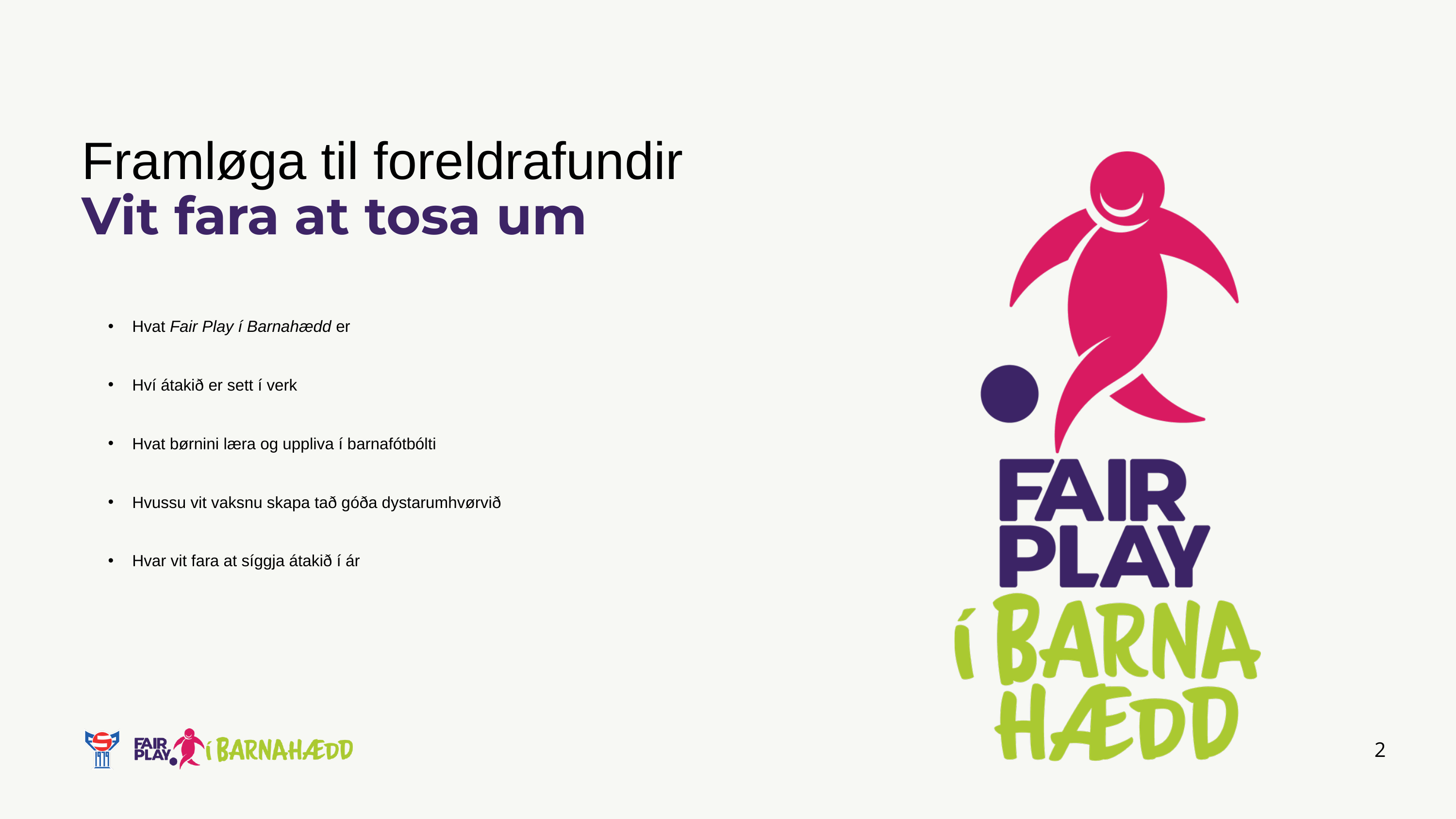

Framløga til foreldrafundir

Vit fara at tosa um
Hvat Fair Play í Barnahædd er
Hví átakið er sett í verk
Hvat børnini læra og uppliva í barnafótbólti
Hvussu vit vaksnu skapa tað góða dystarumhvørvið
Hvar vit fara at síggja átakið í ár

2